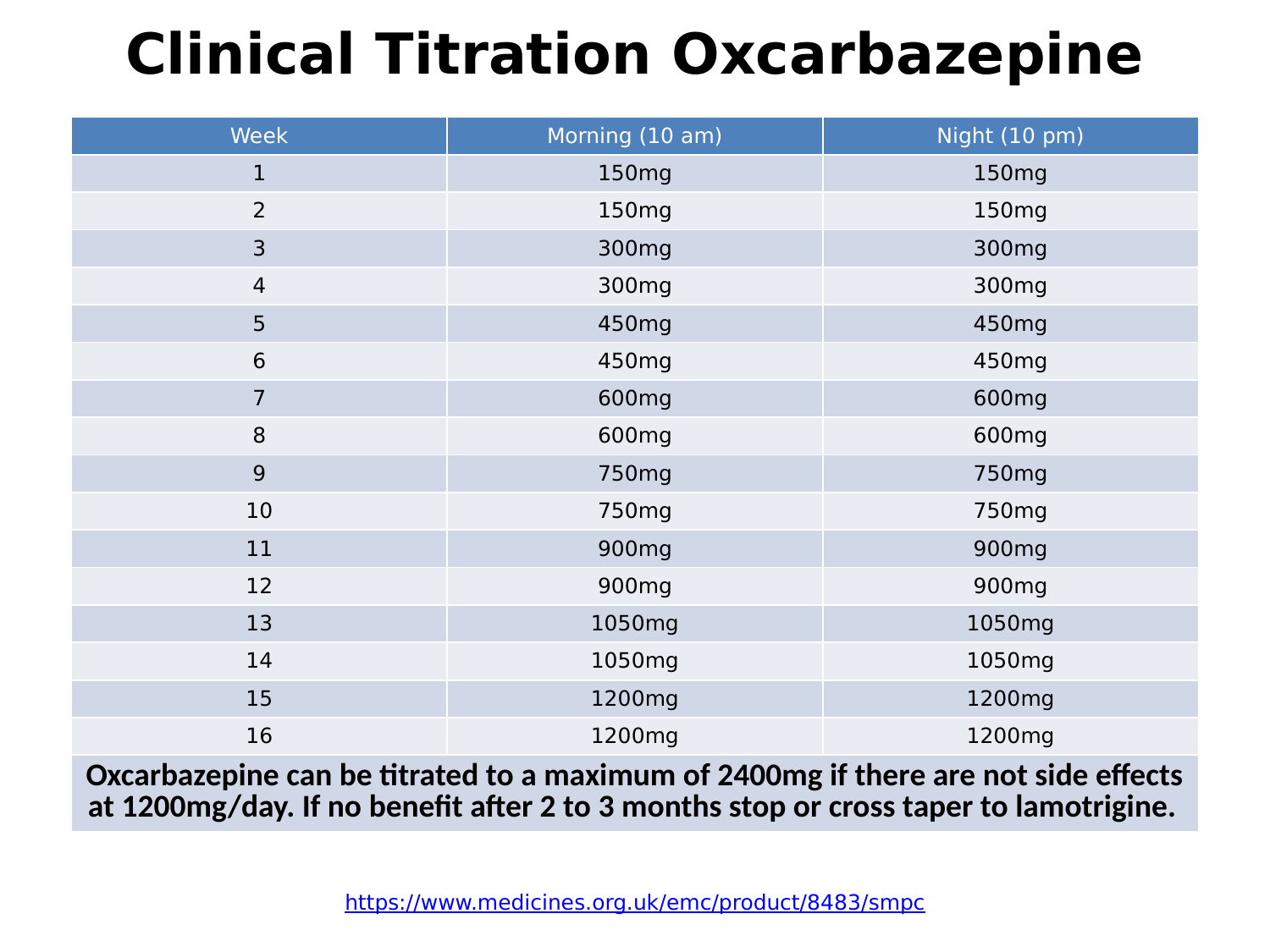

# Clinical Titration Oxcarbazepine
| Week | Morning (10 am) | Night (10 pm) |
| --- | --- | --- |
| 1 | 150mg | 150mg |
| 2 | 150mg | 150mg |
| 3 | 300mg | 300mg |
| 4 | 300mg | 300mg |
| 5 | 450mg | 450mg |
| 6 | 450mg | 450mg |
| 7 | 600mg | 600mg |
| 8 | 600mg | 600mg |
| 9 | 750mg | 750mg |
| 10 | 750mg | 750mg |
| 11 | 900mg | 900mg |
| 12 | 900mg | 900mg |
| 13 | 1050mg | 1050mg |
| 14 | 1050mg | 1050mg |
| 15 | 1200mg | 1200mg |
| 16 | 1200mg | 1200mg |
| Oxcarbazepine can be titrated to a maximum of 2400mg if there are not side effects at 1200mg/day. If no benefit after 2 to 3 months stop or cross taper to lamotrigine. |  |  |
https://www.medicines.org.uk/emc/product/8483/smpc